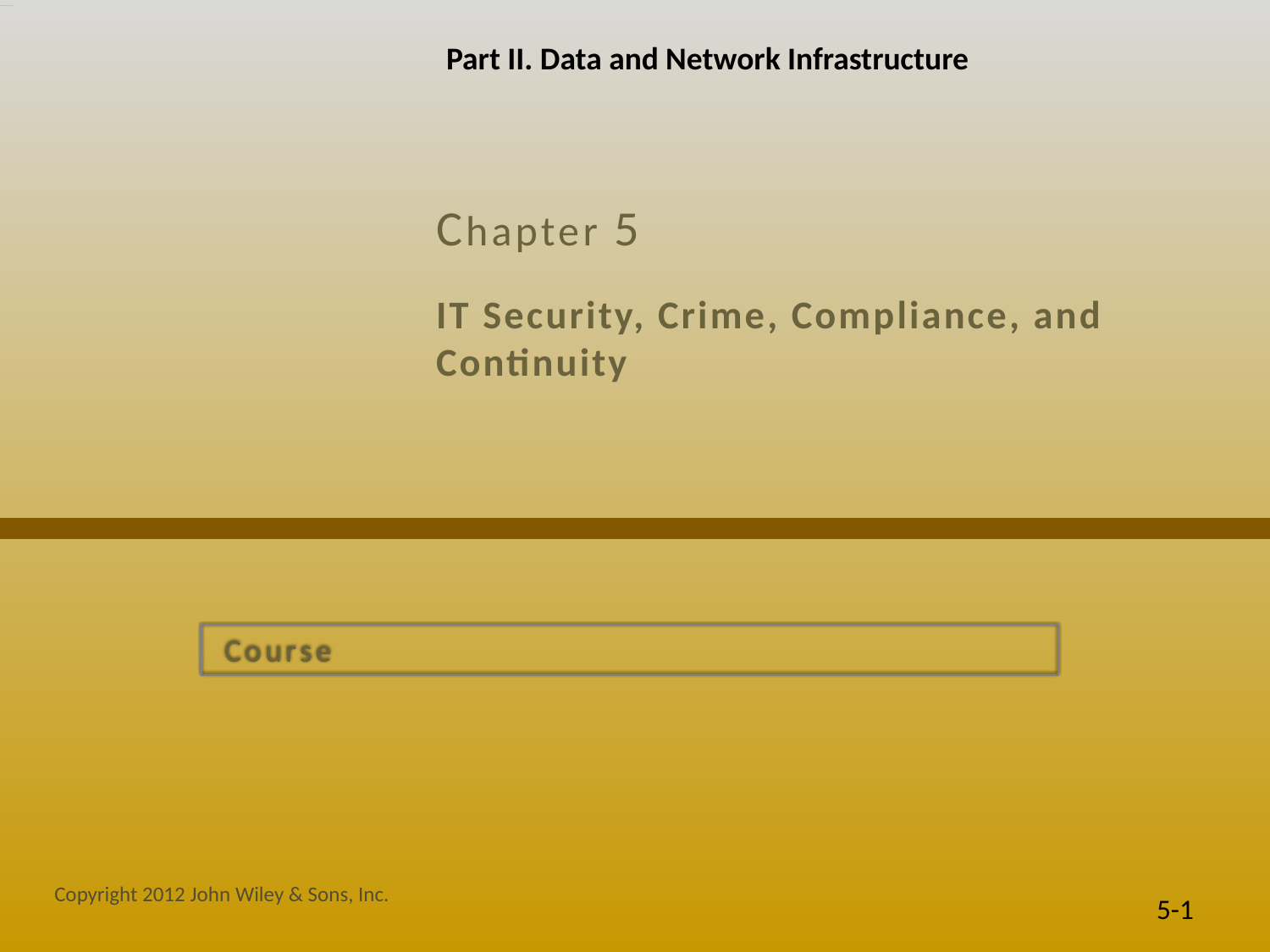

Part II. Data and Network Infrastructure
Chapter 5
# IT Security, Crime, Compliance, and Continuity
 Course
Copyright 2012 John Wiley & Sons, Inc.
5-1